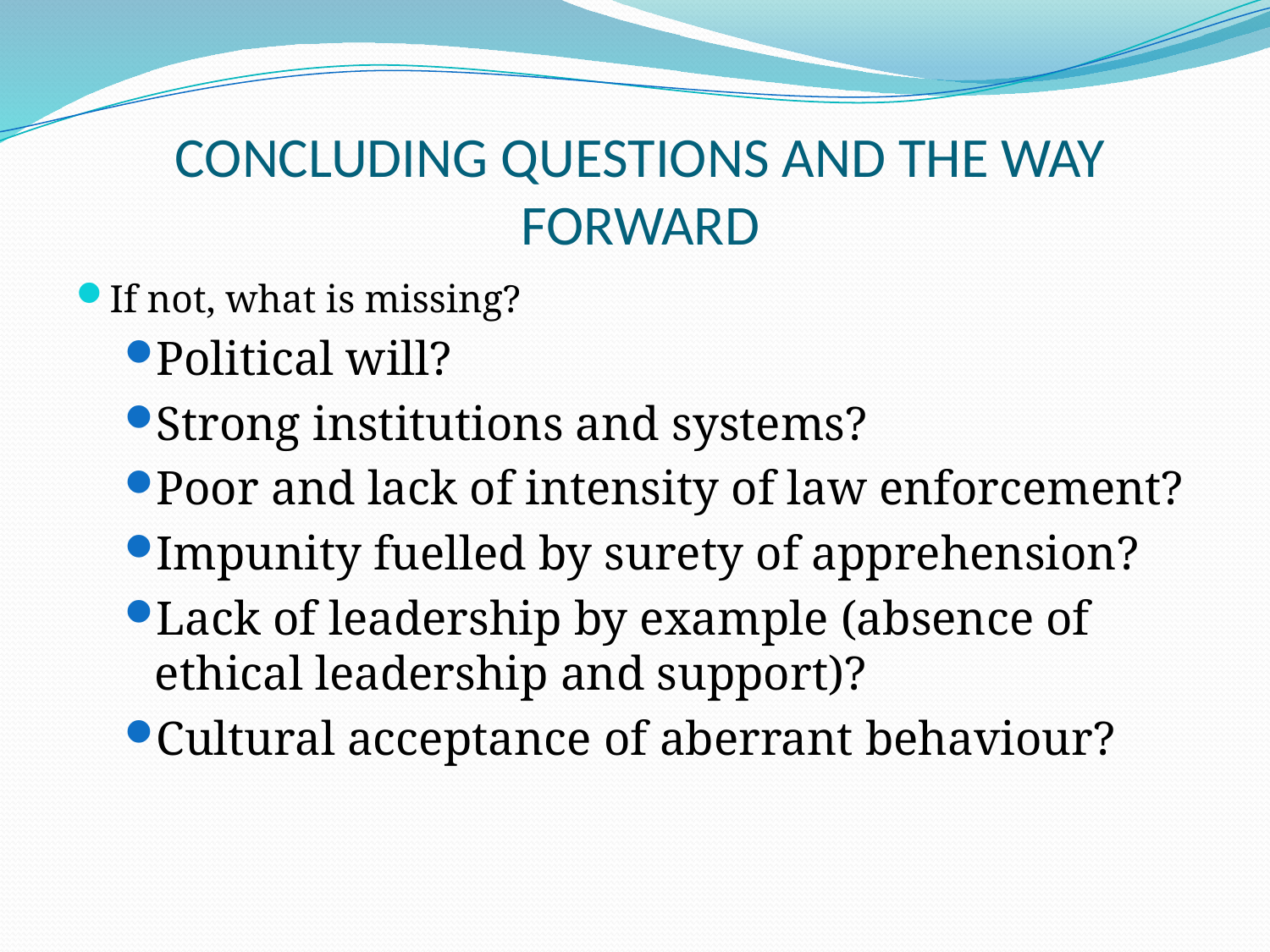

# CONCLUDING QUESTIONS AND THE WAY FORWARD
If not, what is missing?
Political will?
Strong institutions and systems?
Poor and lack of intensity of law enforcement?
Impunity fuelled by surety of apprehension?
Lack of leadership by example (absence of ethical leadership and support)?
Cultural acceptance of aberrant behaviour?